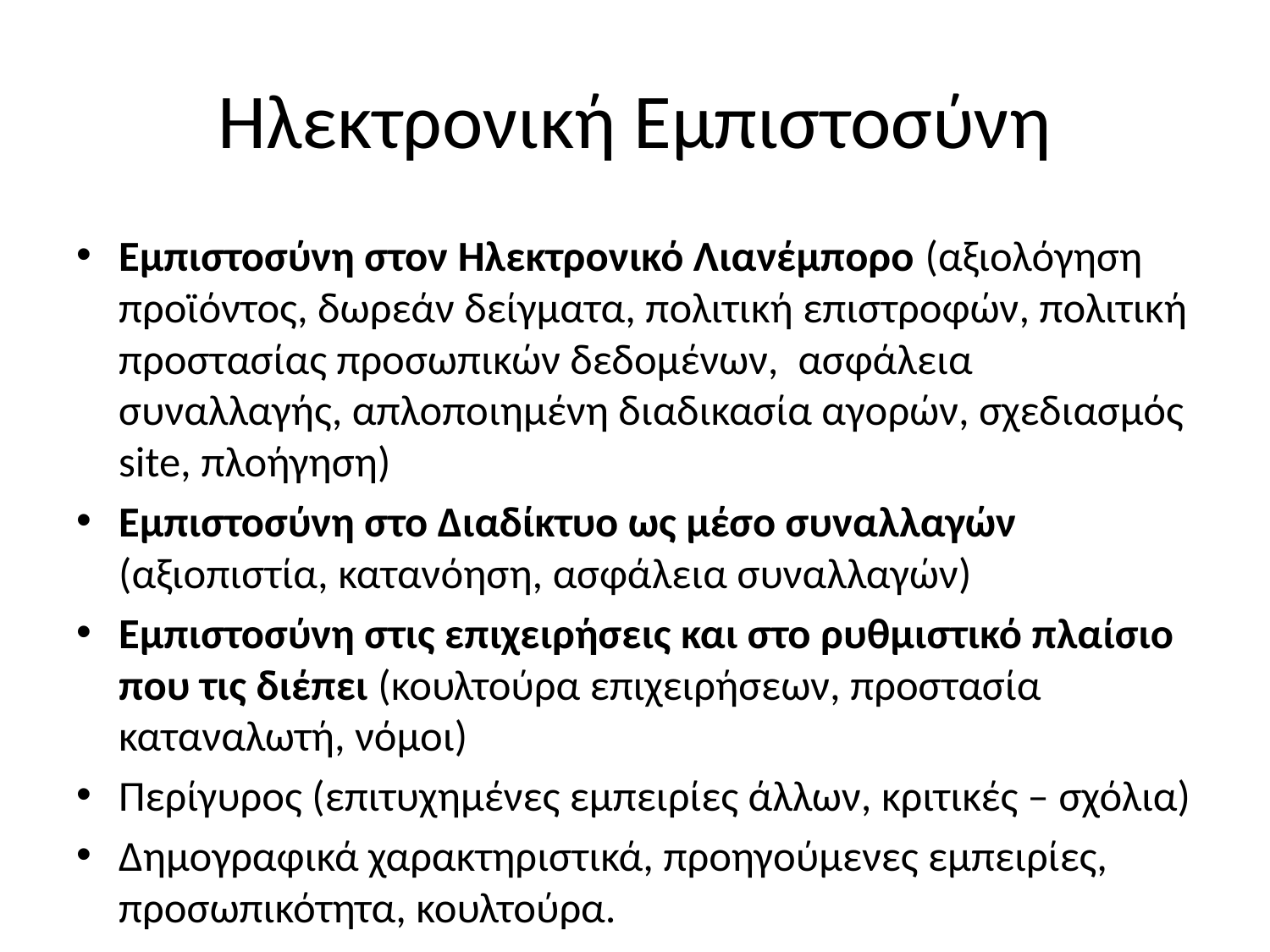

# Ηλεκτρονική Εμπιστοσύνη
Εμπιστοσύνη στον Ηλεκτρονικό Λιανέμπορο (αξιολόγηση προϊόντος, δωρεάν δείγματα, πολιτική επιστροφών, πολιτική προστασίας προσωπικών δεδομένων,  ασφάλεια συναλλαγής, απλοποιημένη διαδικασία αγορών, σχεδιασμός site, πλοήγηση)
Εμπιστοσύνη στο Διαδίκτυο ως μέσο συναλλαγών (αξιοπιστία, κατανόηση, ασφάλεια συναλλαγών)
Εμπιστοσύνη στις επιχειρήσεις και στο ρυθμιστικό πλαίσιο που τις διέπει (κουλτούρα επιχειρήσεων, προστασία καταναλωτή, νόμοι)
Περίγυρος (επιτυχημένες εμπειρίες άλλων, κριτικές – σχόλια)
Δημογραφικά χαρακτηριστικά, προηγούμενες εμπειρίες, προσωπικότητα, κουλτούρα.